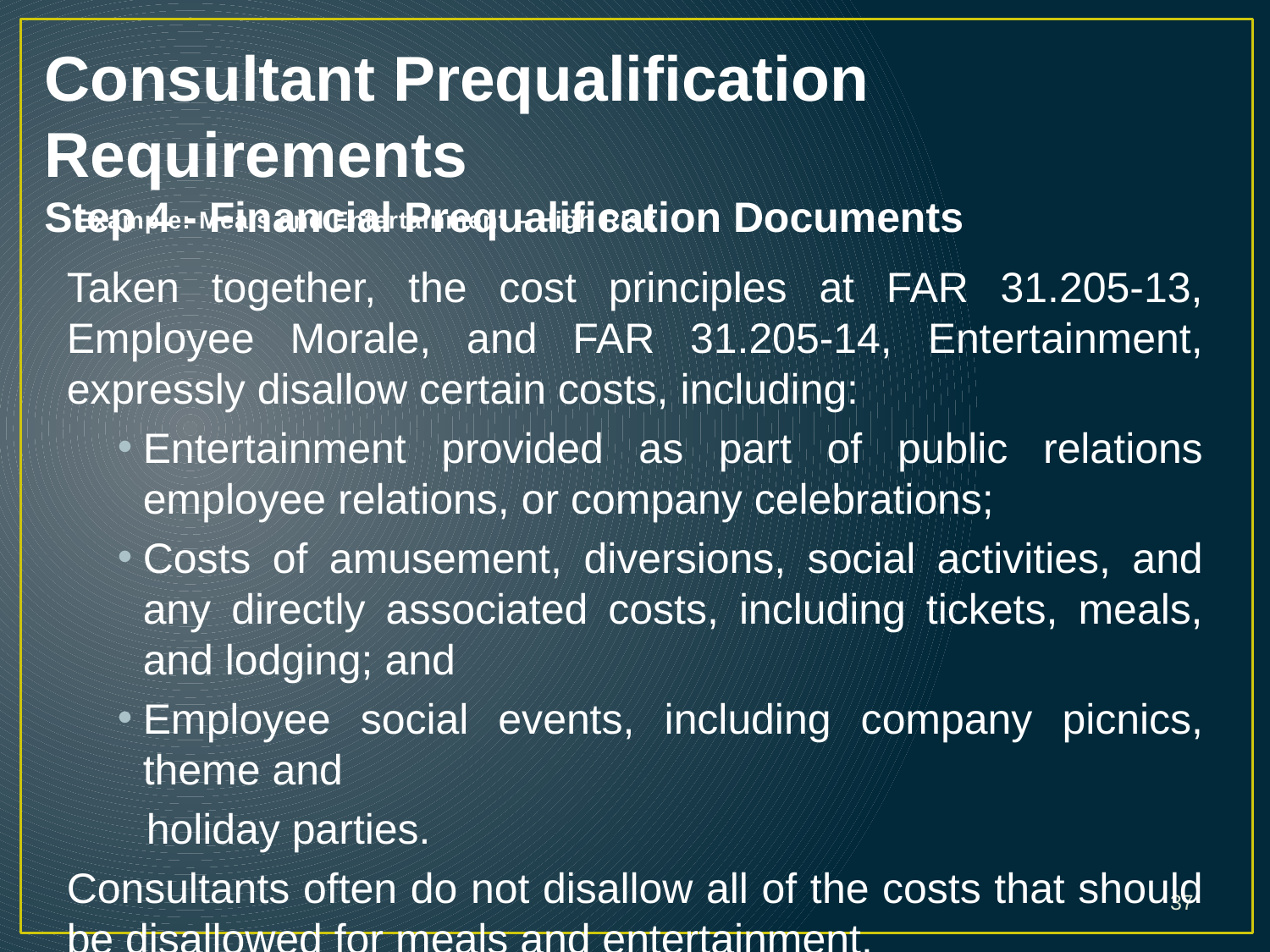

Consultant Prequalification Requirements
Step 4 - Financial Prequalification Documents
# Example: Meals and Entertainment – High Risk
Taken together, the cost principles at FAR 31.205-13, Employee Morale, and FAR 31.205-14, Entertainment, expressly disallow certain costs, including:
Entertainment provided as part of public relations employee relations, or company celebrations;
Costs of amusement, diversions, social activities, and any directly associated costs, including tickets, meals, and lodging; and
Employee social events, including company picnics, theme and
holiday parties.
Consultants often do not disallow all of the costs that should be disallowed for meals and entertainment.

37